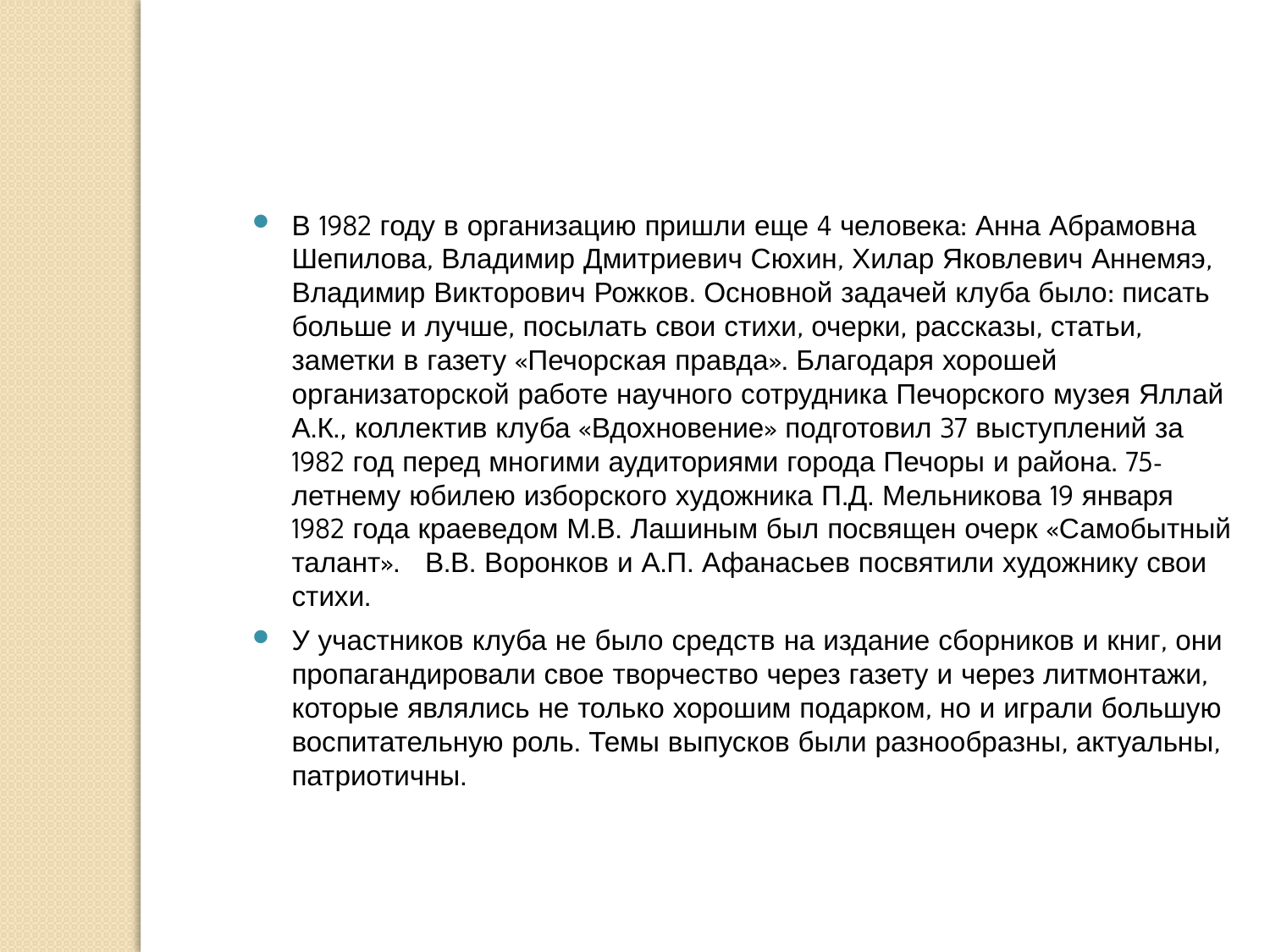

В 1982 году в организацию пришли еще 4 человека: Анна Абрамовна Шепилова, Владимир Дмитриевич Сюхин, Хилар Яковлевич Аннемяэ, Владимир Викторович Рожков. Основной задачей клуба было: писать больше и лучше, посылать свои стихи, очерки, рассказы, статьи, заметки в газету «Печорская правда». Благодаря хорошей организаторской работе научного сотрудника Печорского музея Яллай А.К., коллектив клуба «Вдохновение» подготовил 37 выступлений за 1982 год перед многими аудиториями города Печоры и района. 75-летнему юбилею изборского художника П.Д. Мельникова 19 января 1982 года краеведом М.В. Лашиным был посвящен очерк «Самобытный талант».   В.В. Воронков и А.П. Афанасьев посвятили художнику свои стихи.
У участников клуба не было средств на издание сборников и книг, они пропагандировали свое творчество через газету и через литмонтажи, которые являлись не только хорошим подарком, но и играли большую воспитательную роль. Темы выпусков были разнообразны, актуальны, патриотичны.